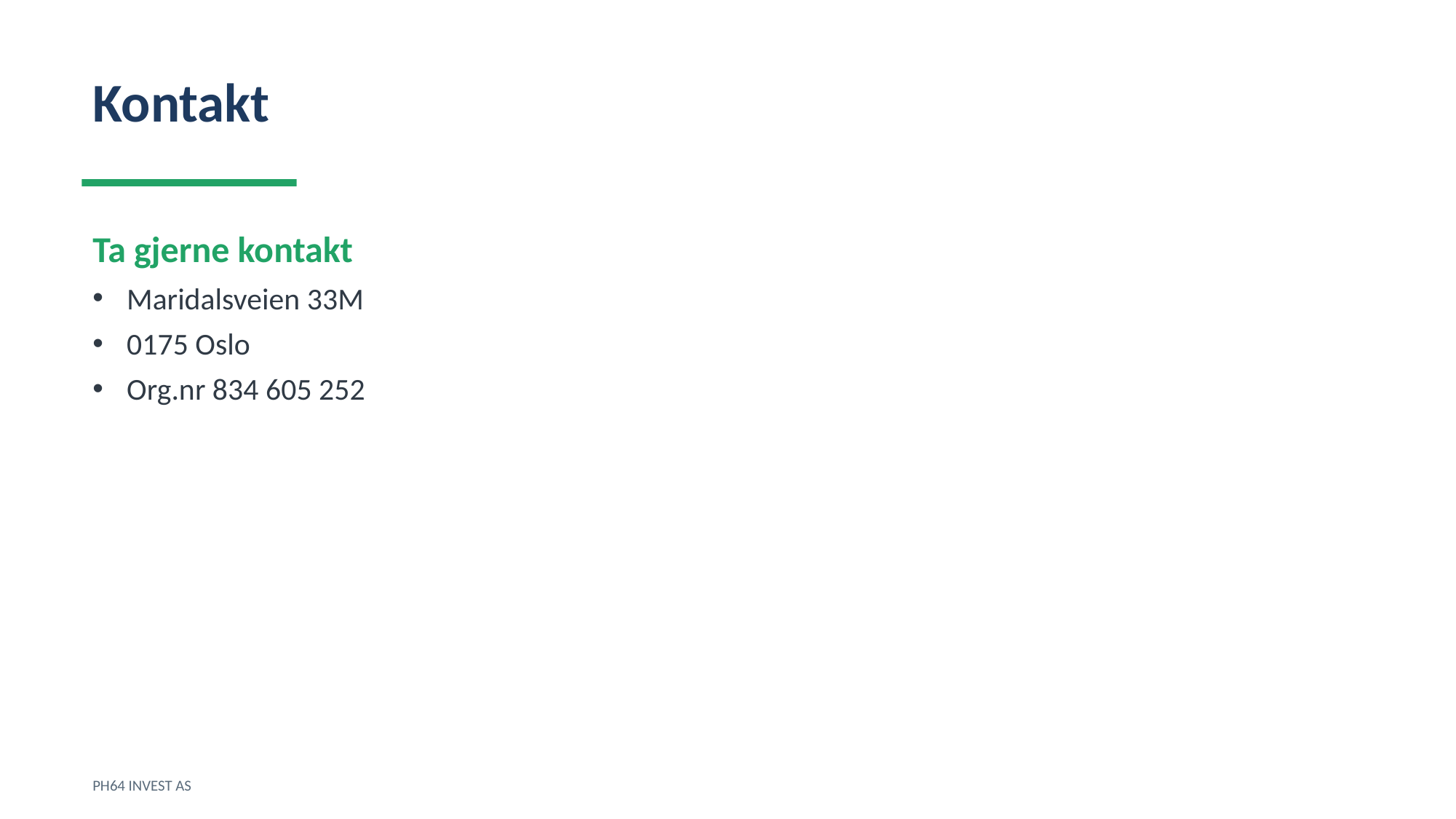

Kontakt

Ta gjerne kontakt
Maridalsveien 33M
0175 Oslo
Org.nr 834 605 252
PH64 INVEST AS